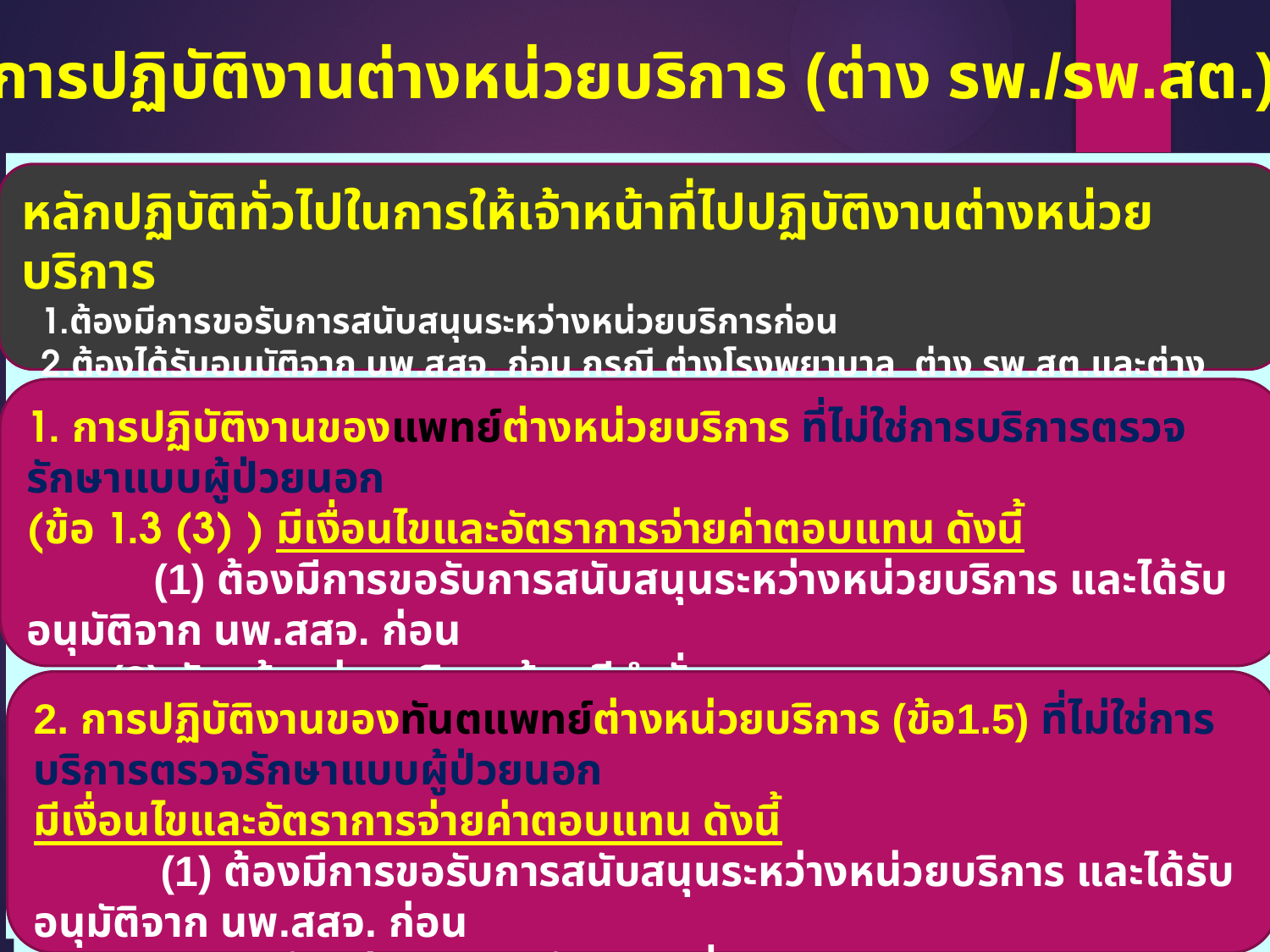

การปฏิบัติงานต่างหน่วยบริการ (ต่าง รพ./รพ.สต.)

หลักปฏิบัติทั่วไปในการให้เจ้าหน้าที่ไปปฏิบัติงานต่างหน่วยบริการ
  1.ต้องมีการขอรับการสนับสนุนระหว่างหน่วยบริการก่อน
  2.ต้องได้รับอนุมัติจาก นพ.สสจ. ก่อน กรณี ต่างโรงพยาบาล  ต่าง รพ.สต.และต่างอำเภอ  สำหรับรพ.สต.ในอำเภอ
    เดียวกันต้องได้รับอนุมัติจากสาธารณสุขอำเภอก่อน   3.หัวหน้าหน่วยบริการมีคำสั่งมอบหมาย

มาตรา 147 ผู้ใดเป็นเจ้าพนักงาน มีหน้าที่ซื้อ ทำ จัดการหรือรักษาทรัพย์ใด เบียดบังทรัพย์นั้นเป็นของตน หรือเป็นของผู้อื่นโดยทุจริต หรือโดยทุจริตยอมให้ผู้อื่นเอาทรัพย์นั้นเสีย ต้องระวางโทษจำคุกตั้งแต่ห้าปีถึงยี่สิบปี หรือจำคุกตลอดชีวิต และปรับตั้งแต่หนึ่งแสน
ถึงสี่แสนบาท
ประมวลกฎหมายอาญา
1. การปฏิบัติงานของแพทย์ต่างหน่วยบริการ ที่ไม่ใช่การบริการตรวจรักษาแบบผู้ป่วยนอก
(ข้อ 1.3 (3) ) มีเงื่อนไขและอัตราการจ่ายค่าตอบแทน ดังนี้
	(1) ต้องมีการขอรับการสนับสนุนระหว่างหน่วยบริการ และได้รับอนุมัติจาก นพ.สสจ. ก่อน
       (2) หัวหน้าหน่วยบริการต้องมีคำสั่งมอบหมาย
	(3) ให้จ่ายค่าตอบแทนตามปริมาณงาน (บัญชี 1) หรือไม่ต่ำกว่า ชม.ละ 120 บาท
2. การปฏิบัติงานของทันตแพทย์ต่างหน่วยบริการ (ข้อ1.5) ที่ไม่ใช่การบริการตรวจรักษาแบบผู้ป่วยนอก
มีเงื่อนไขและอัตราการจ่ายค่าตอบแทน ดังนี้
	(1) ต้องมีการขอรับการสนับสนุนระหว่างหน่วยบริการ และได้รับอนุมัติจาก นพ.สสจ. ก่อน
         (2) หัวหน้าหน่วยบริการต้องมีคำสั่งมอบหมาย
	(3) ให้จ่ายค่าตอบแทนตามปริมาณงาน (บัญชี 2) หรือไม่ต่ำกว่า ชม.ละ 120 บาท